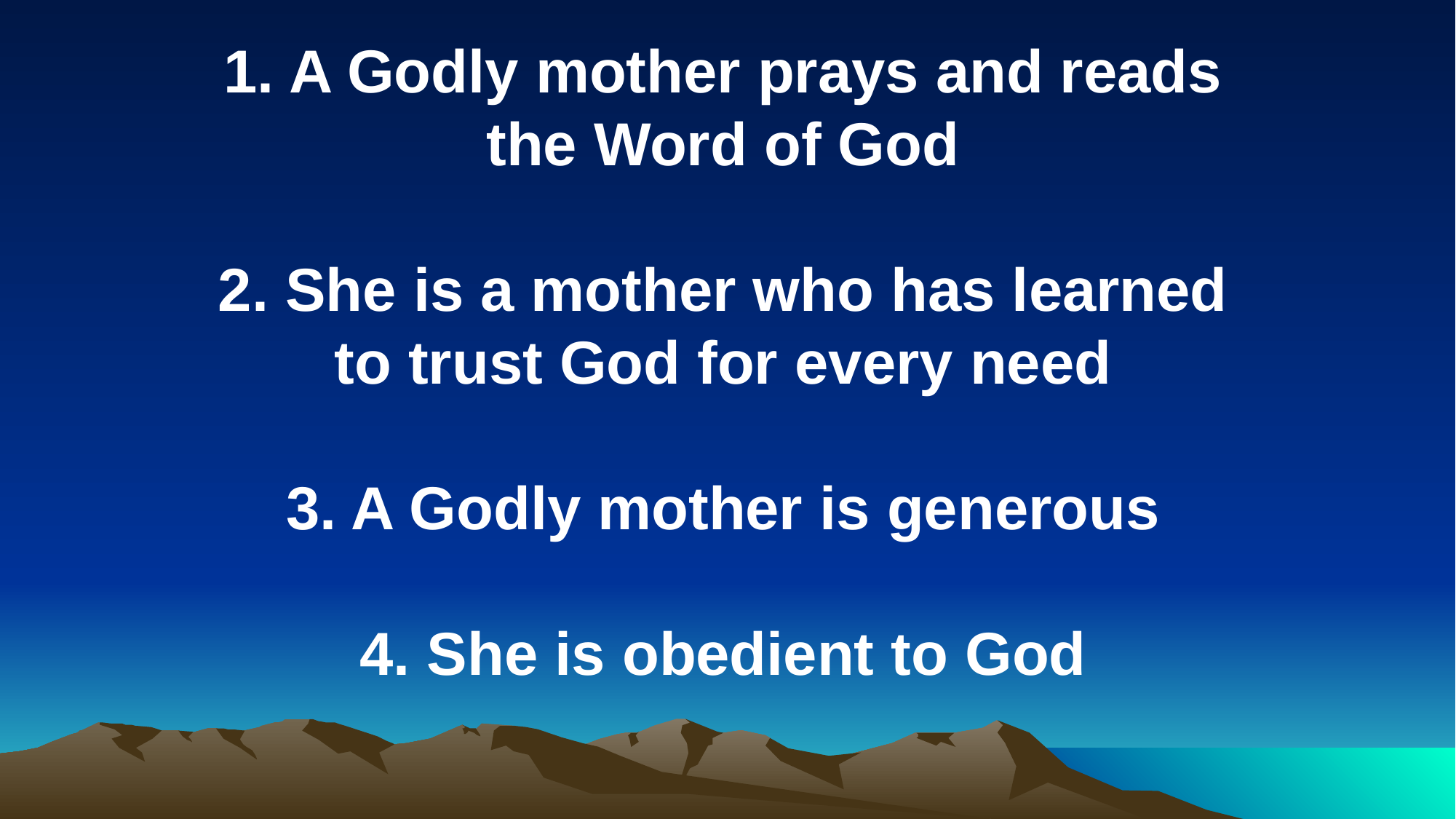

1. A Godly mother prays and reads the Word of God

2. She is a mother who has learned to trust God for every need

3. A Godly mother is generous

4. She is obedient to God